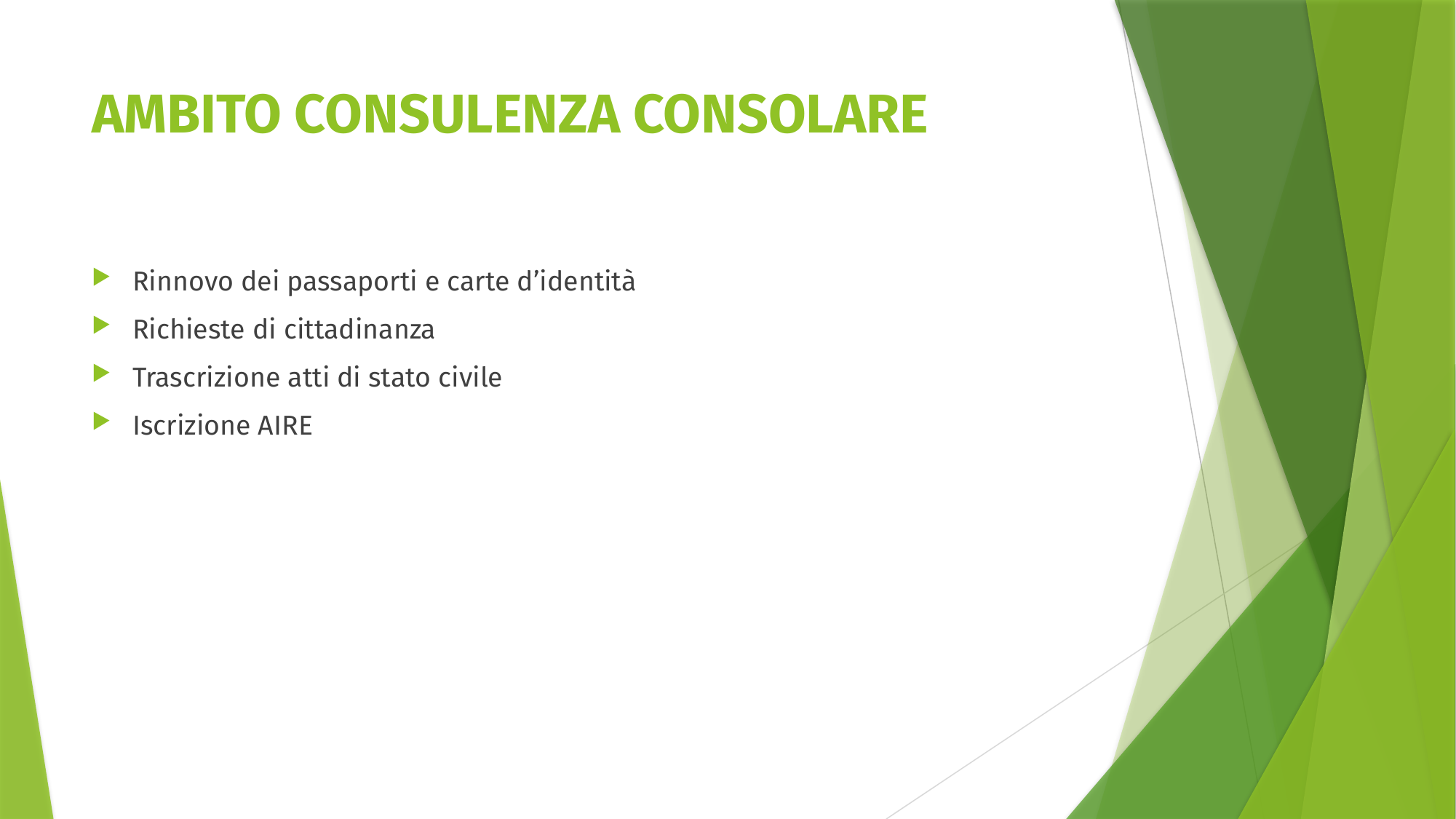

# AMBITO CONSULENZA CONSOLARE
Rinnovo dei passaporti e carte d’identità
Richieste di cittadinanza
Trascrizione atti di stato civile
Iscrizione AIRE